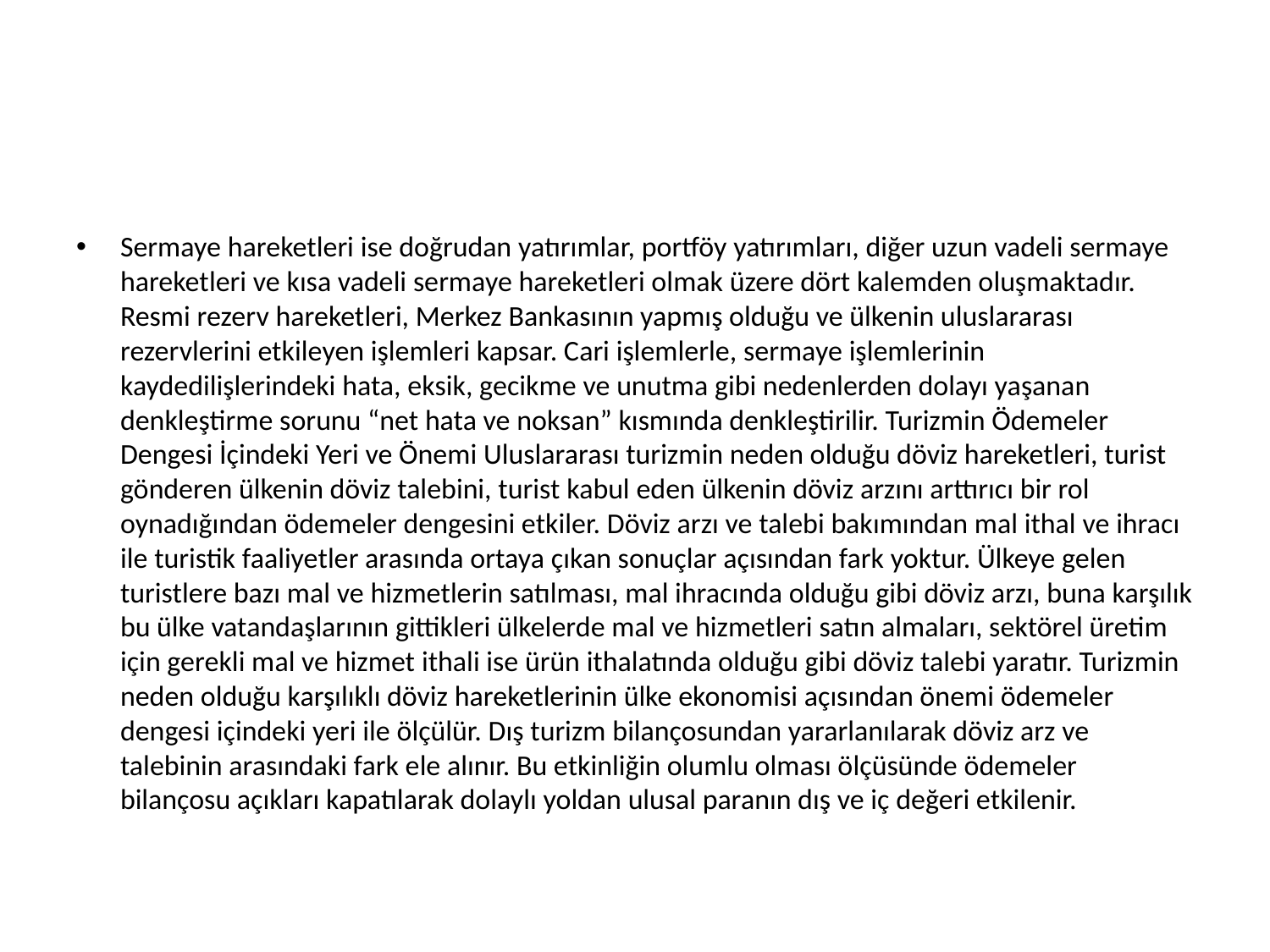

#
Sermaye hareketleri ise doğrudan yatırımlar, portföy yatırımları, diğer uzun vadeli sermaye hareketleri ve kısa vadeli sermaye hareketleri olmak üzere dört kalemden oluşmaktadır. Resmi rezerv hareketleri, Merkez Bankasının yapmış olduğu ve ülkenin uluslararası rezervlerini etkileyen işlemleri kapsar. Cari işlemlerle, sermaye işlemlerinin kaydedilişlerindeki hata, eksik, gecikme ve unutma gibi nedenlerden dolayı yaşanan denkleştirme sorunu “net hata ve noksan” kısmında denkleştirilir. Turizmin Ödemeler Dengesi İçindeki Yeri ve Önemi Uluslararası turizmin neden olduğu döviz hareketleri, turist gönderen ülkenin döviz talebini, turist kabul eden ülkenin döviz arzını arttırıcı bir rol oynadığından ödemeler dengesini etkiler. Döviz arzı ve talebi bakımından mal ithal ve ihracı ile turistik faaliyetler arasında ortaya çıkan sonuçlar açısından fark yoktur. Ülkeye gelen turistlere bazı mal ve hizmetlerin satılması, mal ihracında olduğu gibi döviz arzı, buna karşılık bu ülke vatandaşlarının gittikleri ülkelerde mal ve hizmetleri satın almaları, sektörel üretim için gerekli mal ve hizmet ithali ise ürün ithalatında olduğu gibi döviz talebi yaratır. Turizmin neden olduğu karşılıklı döviz hareketlerinin ülke ekonomisi açısından önemi ödemeler dengesi içindeki yeri ile ölçülür. Dış turizm bilançosundan yararlanılarak döviz arz ve talebinin arasındaki fark ele alınır. Bu etkinliğin olumlu olması ölçüsünde ödemeler bilançosu açıkları kapatılarak dolaylı yoldan ulusal paranın dış ve iç değeri etkilenir.